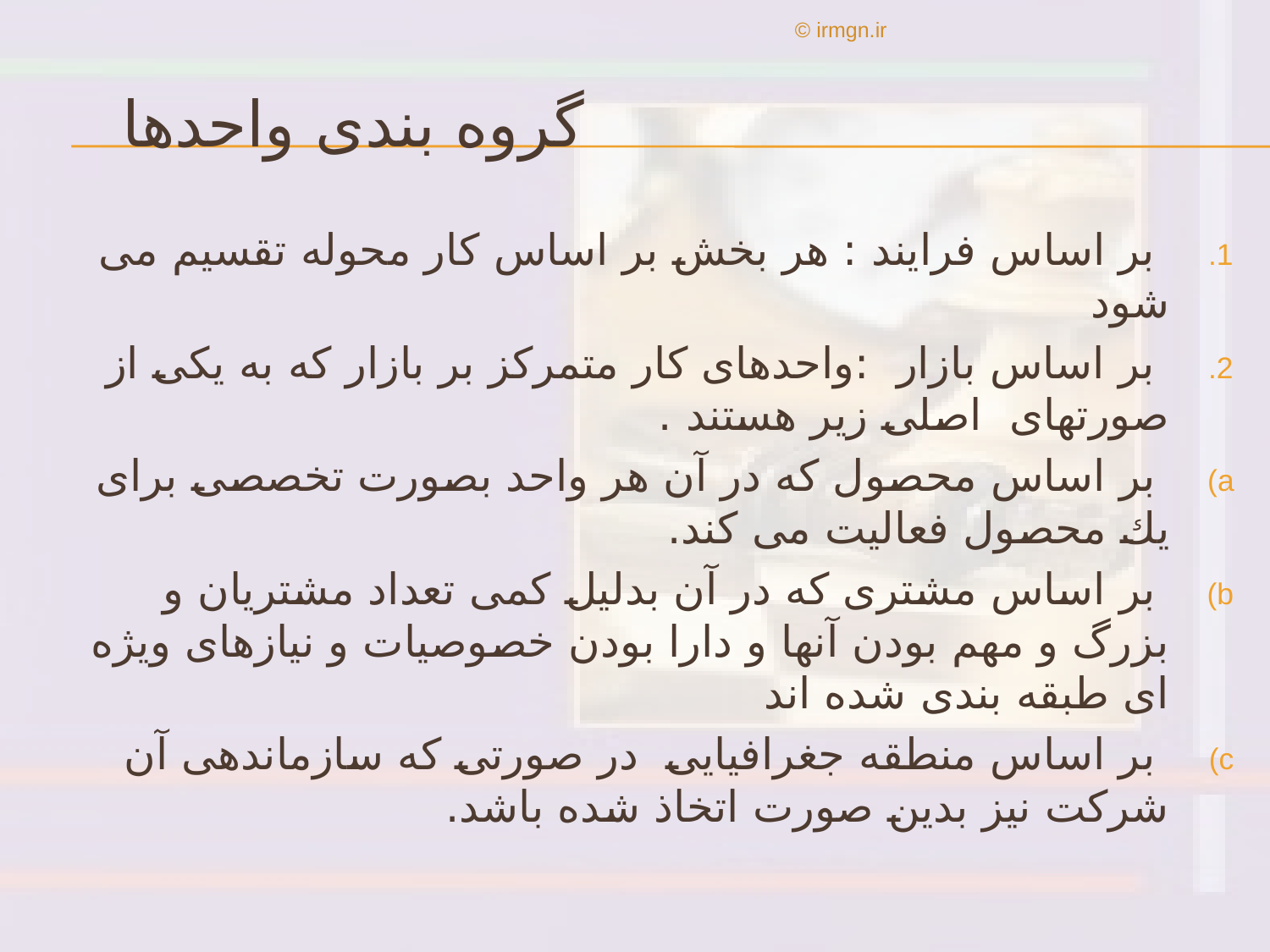

© irmgn.ir
# گروه بندی واحدها
 بر اساس فرايند : هر بخش بر اساس كار محوله تقسيم می شود
 بر اساس بازار  :واحدهای كار متمركز بر بازار كه به يكی از صورتهای  اصلی زير هستند .
 بر اساس محصول كه در آن هر واحد بصورت تخصصی برای يك محصول فعاليت می كند.
 بر اساس مشتری كه در آن بدليل كمی تعداد مشتريان و بزرگ و مهم بودن آنها و دارا بودن خصوصيات و نيازهای ويژه ای طبقه بندی شده اند
 بر اساس منطقه جغرافيايی  در صورتی كه سازماندهی آن شركت نيز بدين صورت اتخاذ شده باشد.